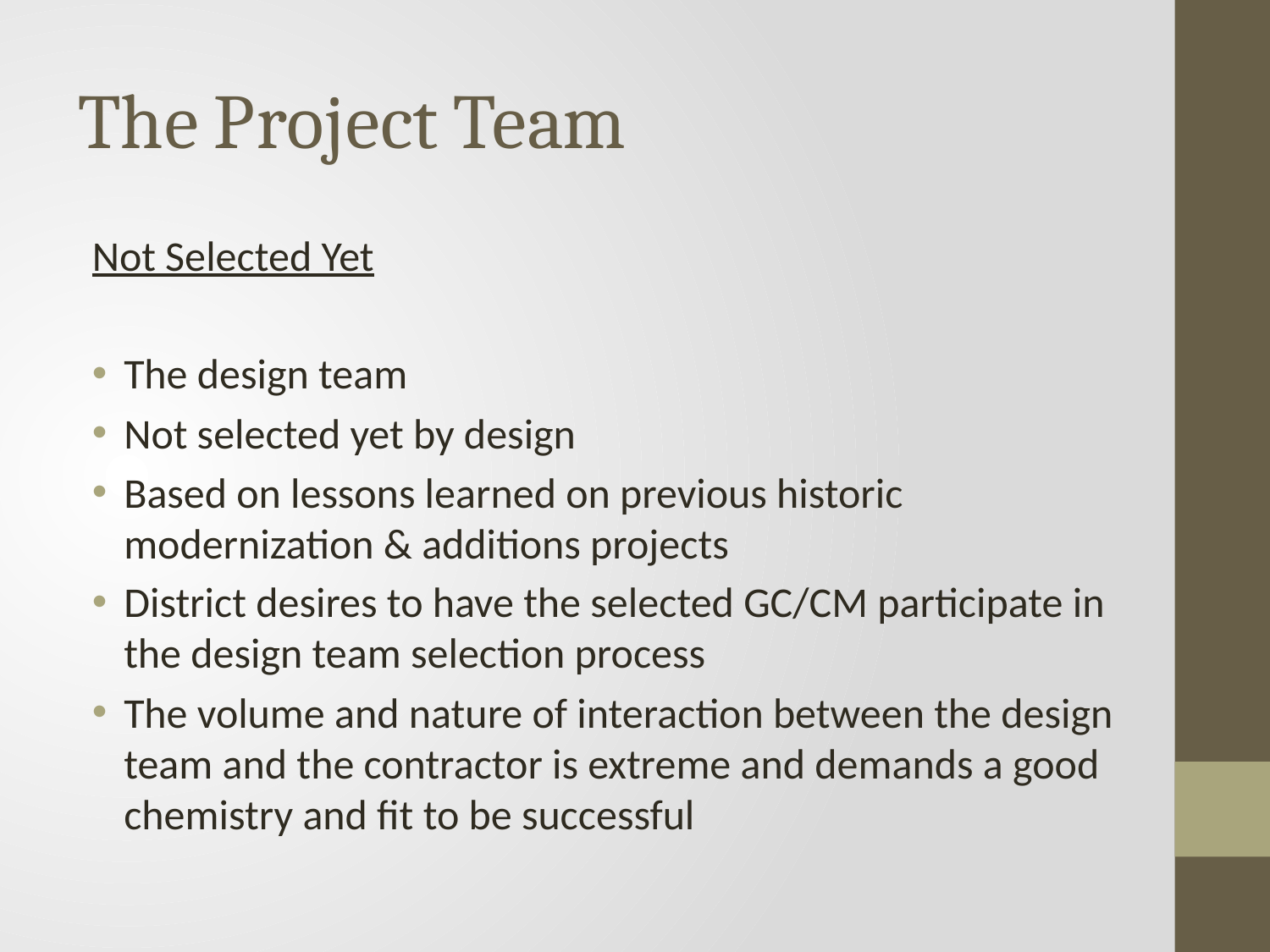

# The Project Team
Not Selected Yet

The design team
Not selected yet by design
Based on lessons learned on previous historic modernization & additions projects
District desires to have the selected GC/CM participate in the design team selection process
The volume and nature of interaction between the design team and the contractor is extreme and demands a good chemistry and fit to be successful